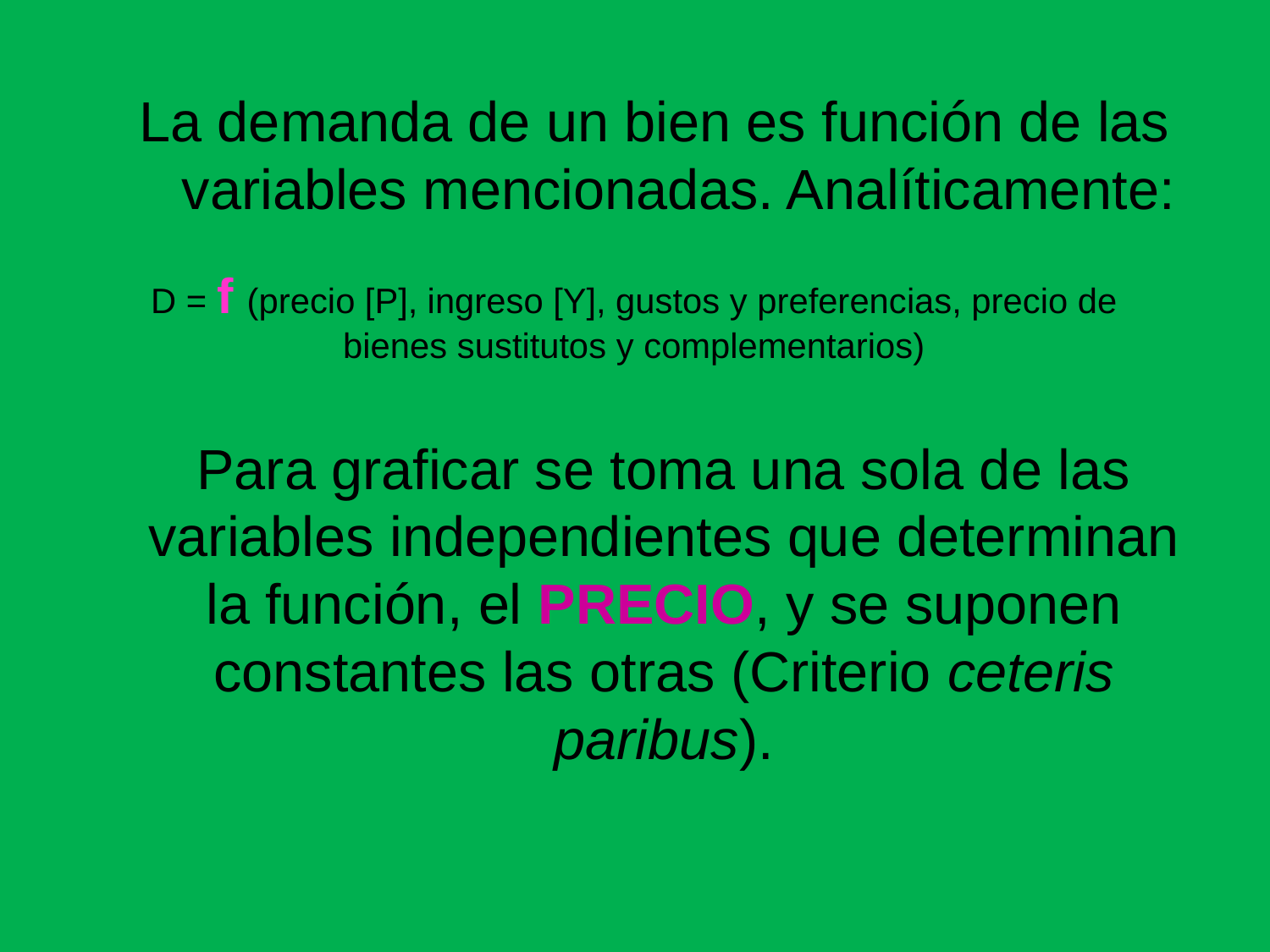

La demanda de un bien es función de las variables mencionadas. Analíticamente:

D = f (precio [P], ingreso [Y], gustos y preferencias, precio de bienes sustitutos y complementarios)

	Para graficar se toma una sola de las variables independientes que determinan la función, el PRECIO, y se suponen constantes las otras (Criterio ceteris paribus).